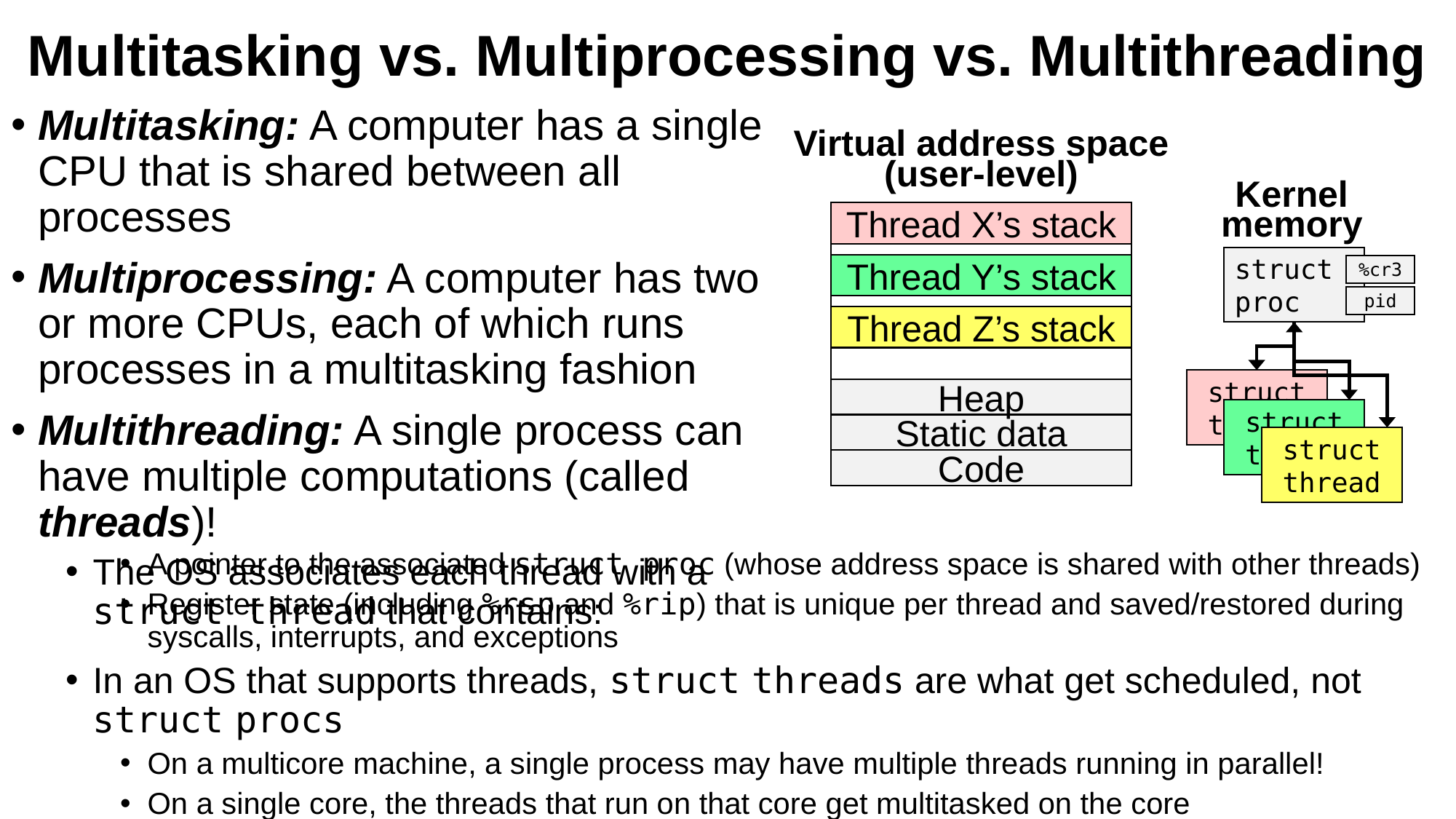

# Multitasking vs. Multiprocessing vs. Multithreading
Multitasking: A computer has a single CPU that is shared between all processes
Multiprocessing: A computer has two or more CPUs, each of which runs processes in a multitasking fashion
Multithreading: A single process can have multiple computations (called threads)!
The OS associates each thread with a struct thread that contains:
Virtual address space
(user-level)
Thread X’s stack

Thread Y’s stack
Thread Z’s stack
Heap
Static data
Code
Kernel
memory
struct
proc
%cr3
pid
struct
thread
struct
thread
struct
thread
A pointer to the associated struct proc (whose address space is shared with other threads)
Register state (including %rsp and %rip) that is unique per thread and saved/restored during syscalls, interrupts, and exceptions
In an OS that supports threads, struct threads are what get scheduled, not struct procs
On a multicore machine, a single process may have multiple threads running in parallel!
On a single core, the threads that run on that core get multitasked on the core